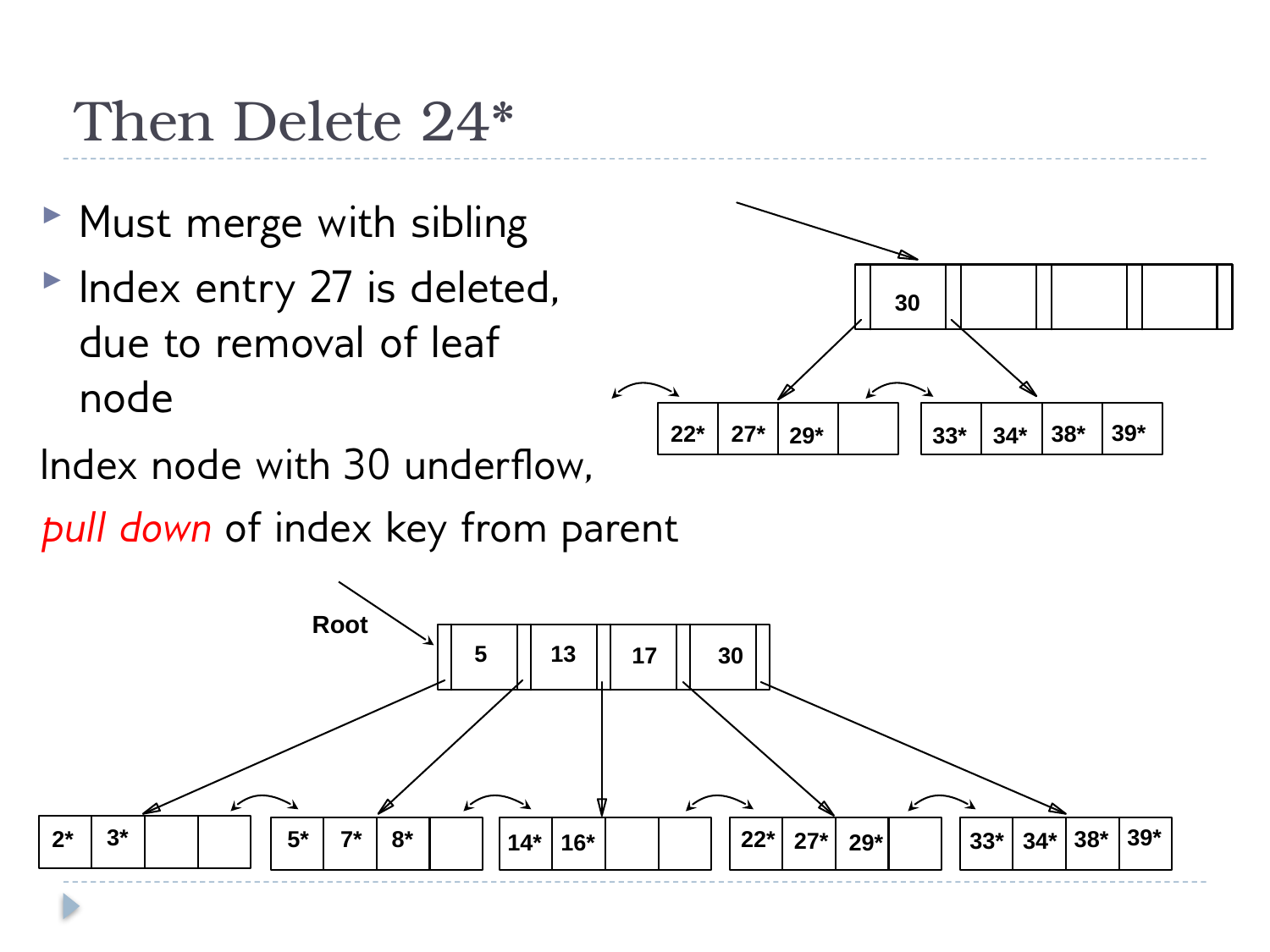

# Then Delete 24*
Must merge with sibling
Index entry 27 is deleted, due to removal of leaf node

30

39*
22*
27*
38*
29*
33*
34*
Index node with 30 underflow,
pull down of index key from parent

Root

5
13
17
30

3*
39*

2*
5*
7*
8*
22*
38*
27*
33*
34*
14*
16*
29*